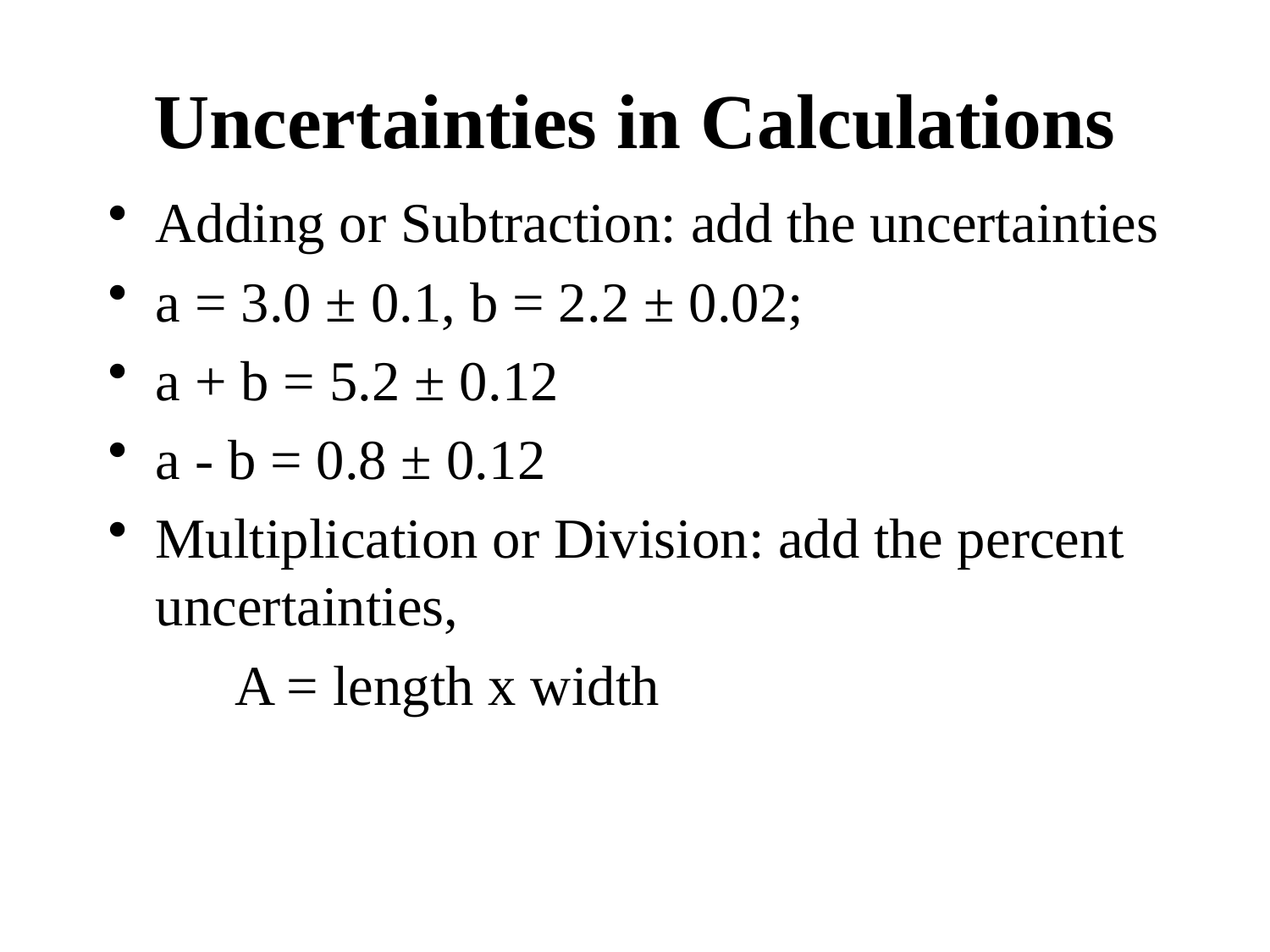

# Uncertainties in Calculations
Adding or Subtraction: add the uncertainties
a = 3.0 ± 0.1, b = 2.2 ± 0.02;
a + b = 5.2 ± 0.12
a - b = 0.8 ± 0.12
Multiplication or Division: add the percent uncertainties,
	A = length x width